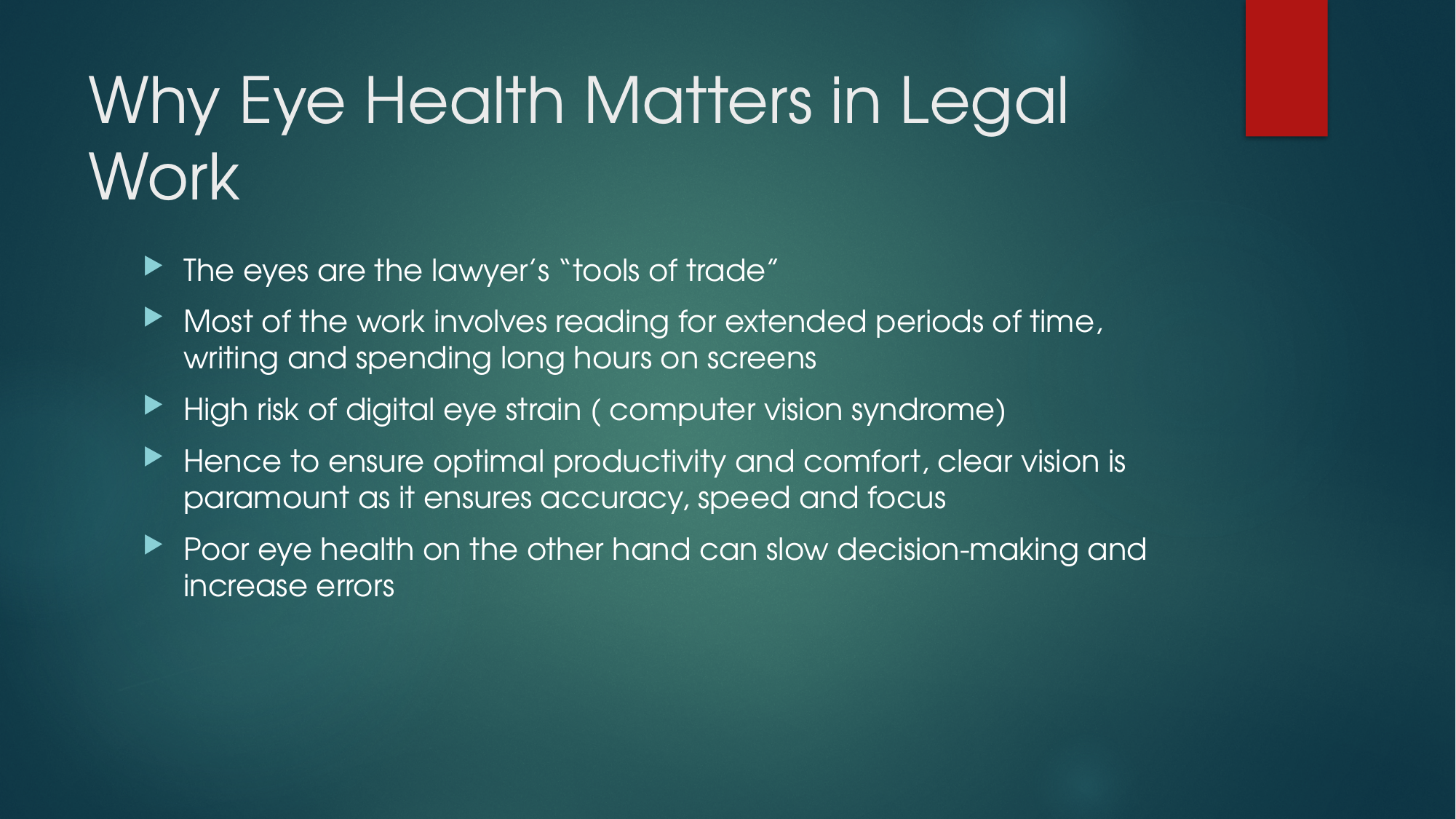

# Why Eye Health Matters in Legal Work
The eyes are the lawyer’s “tools of trade”
Most of the work involves reading for extended periods of time, writing and spending long hours on screens
High risk of digital eye strain ( computer vision syndrome)
Hence to ensure optimal productivity and comfort, clear vision is paramount as it ensures accuracy, speed and focus
Poor eye health on the other hand can slow decision-making and increase errors